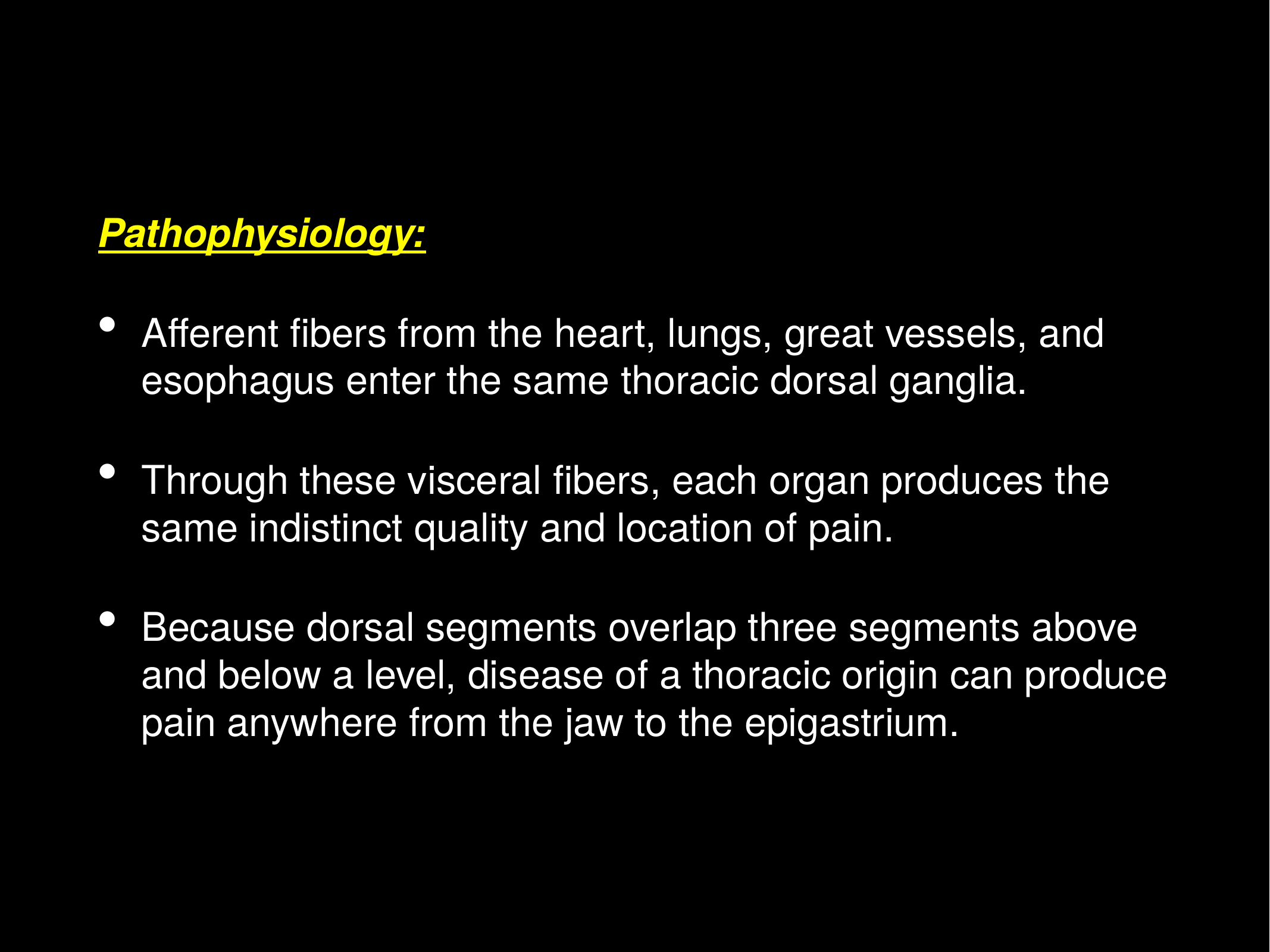

Pathophysiology:
Afferent fibers from the heart, lungs, great vessels, and esophagus enter the same thoracic dorsal ganglia.
Through these visceral fibers, each organ produces the same indistinct quality and location of pain.
Because dorsal segments overlap three segments above and below a level, disease of a thoracic origin can produce pain anywhere from the jaw to the epigastrium.